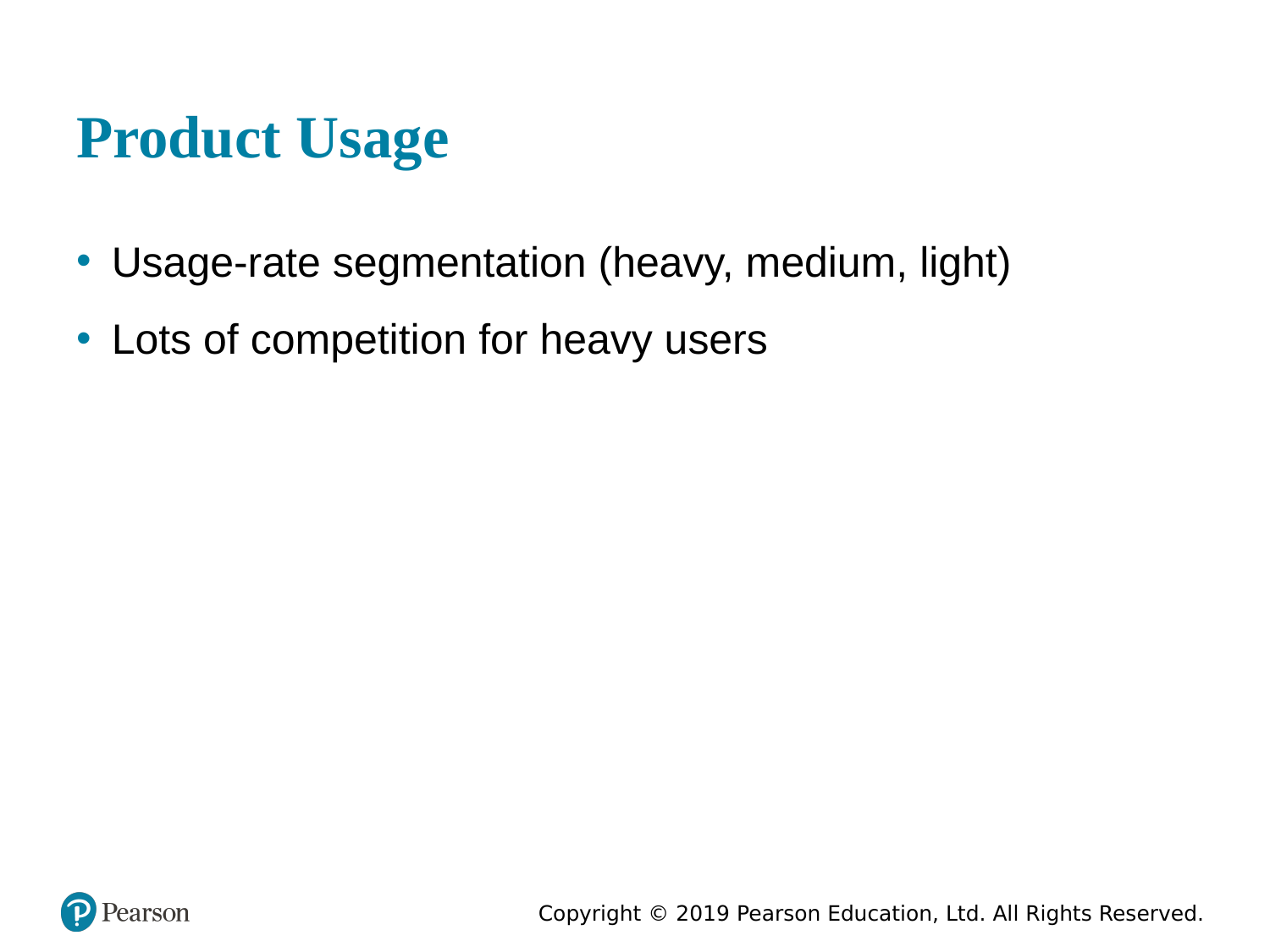

# Product Usage
Usage-rate segmentation (heavy, medium, light)
Lots of competition for heavy users